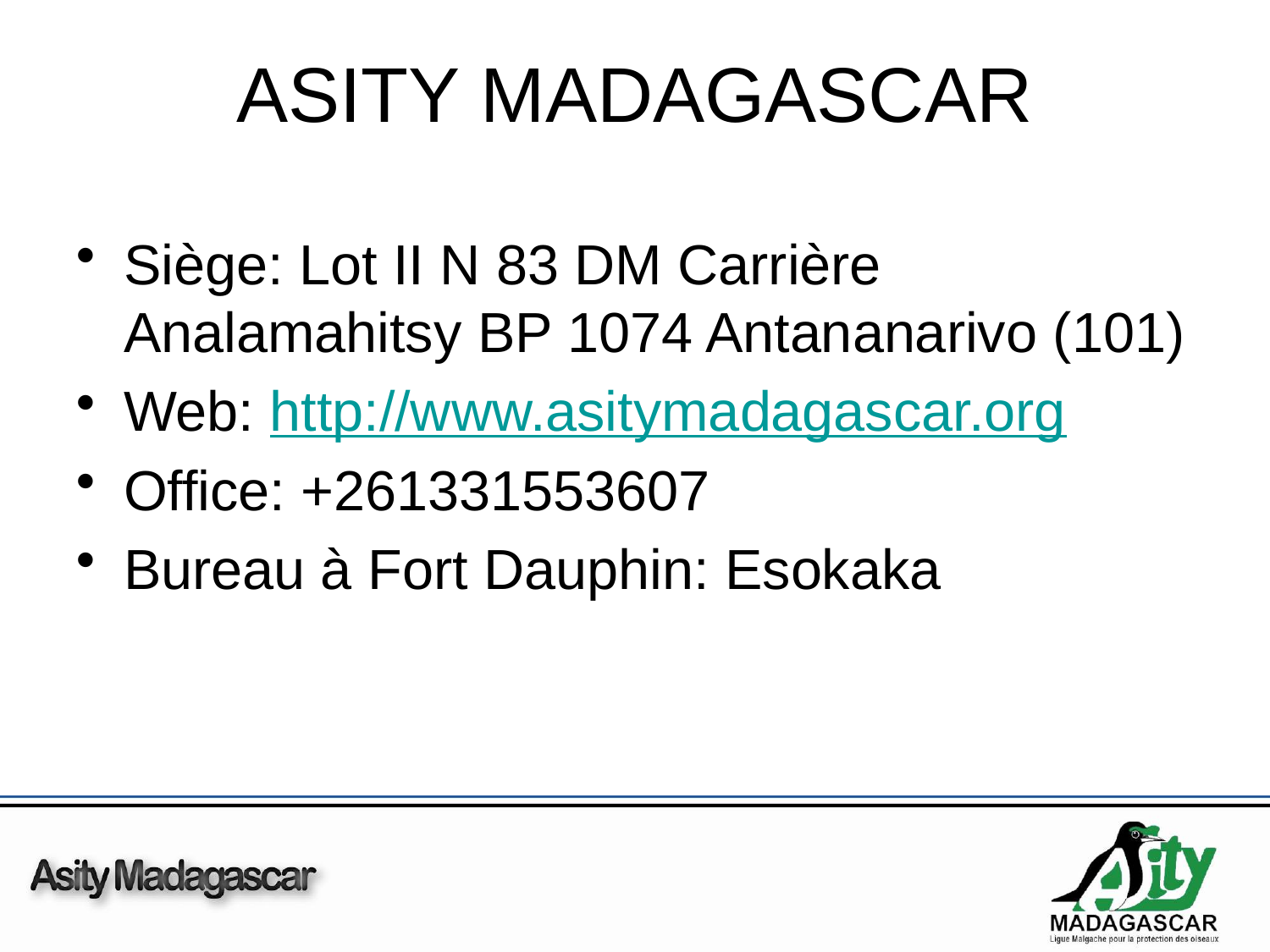

# ASITY MADAGASCAR
Siège: Lot II N 83 DM Carrière Analamahitsy BP 1074 Antananarivo (101)
Web: http://www.asitymadagascar.org
Office: +261331553607
Bureau à Fort Dauphin: Esokaka